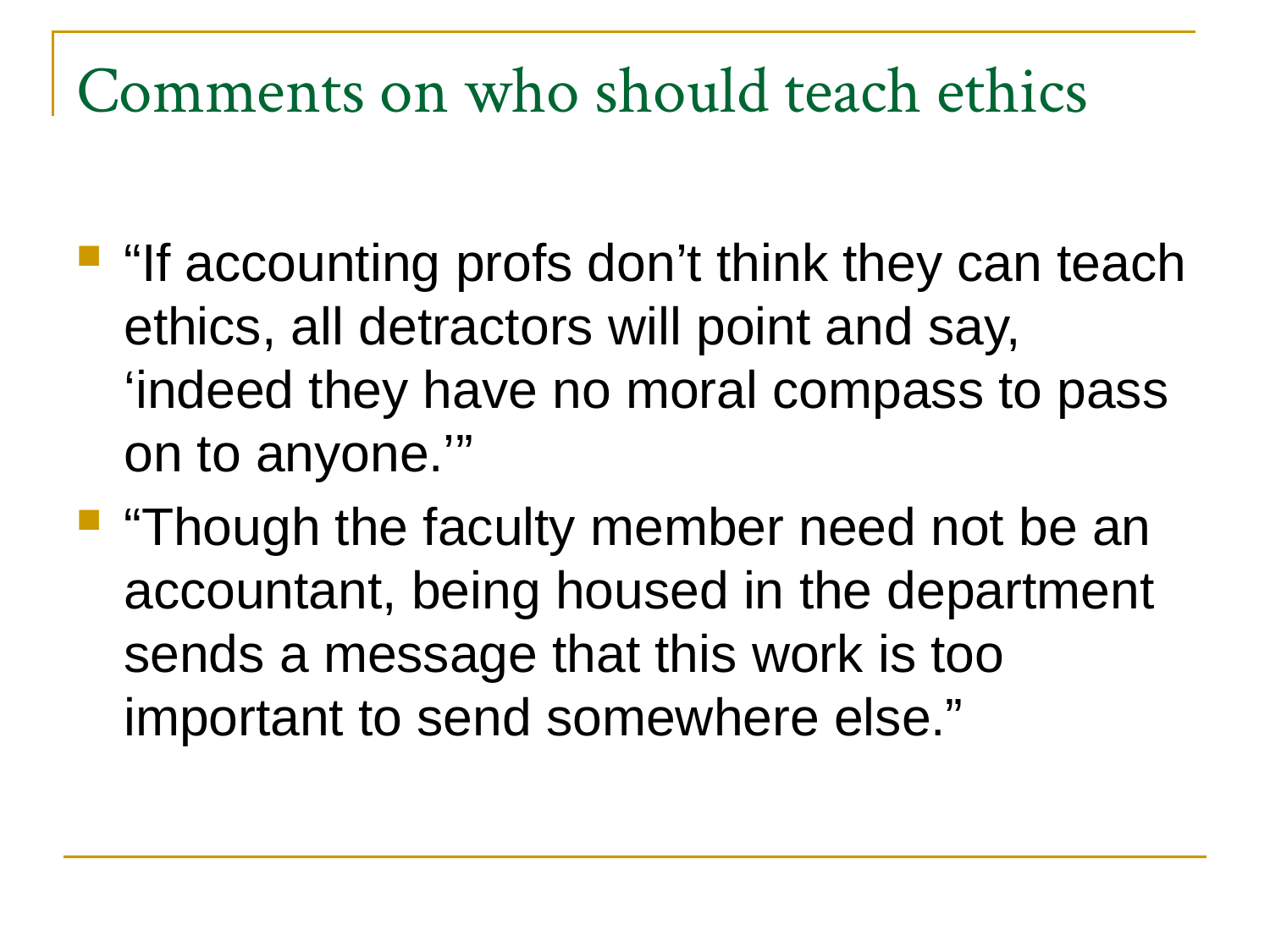

# Comments on who should teach ethics
“If accounting profs don’t think they can teach ethics, all detractors will point and say, ‘indeed they have no moral compass to pass on to anyone.’”
“Though the faculty member need not be an accountant, being housed in the department sends a message that this work is too important to send somewhere else.”